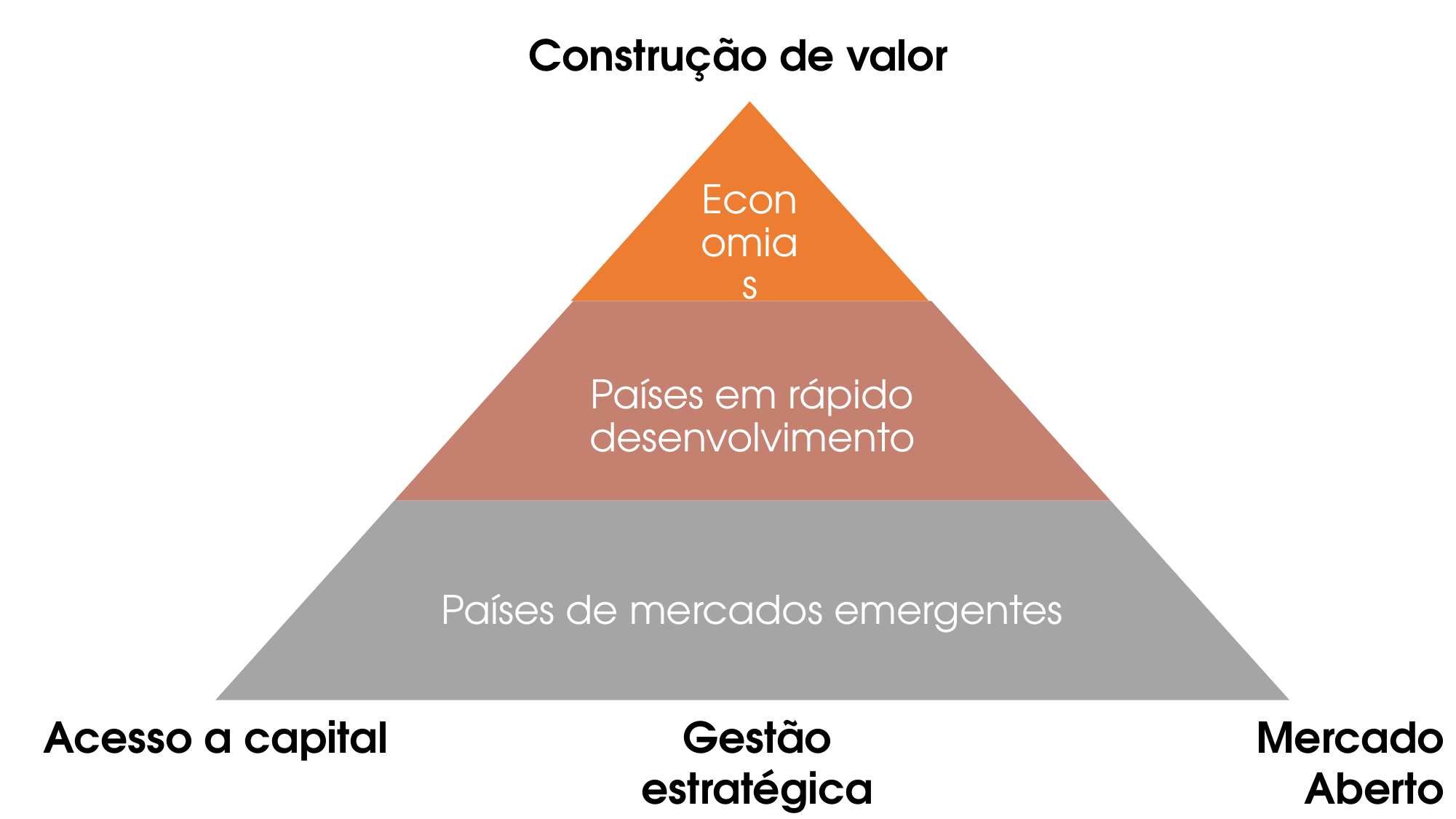

Construção de valor

 Economias maduras
Países em rápido desenvolvimento
Países de mercados emergentes
Acesso a capital
Gestão estratégica
Mercado Aberto